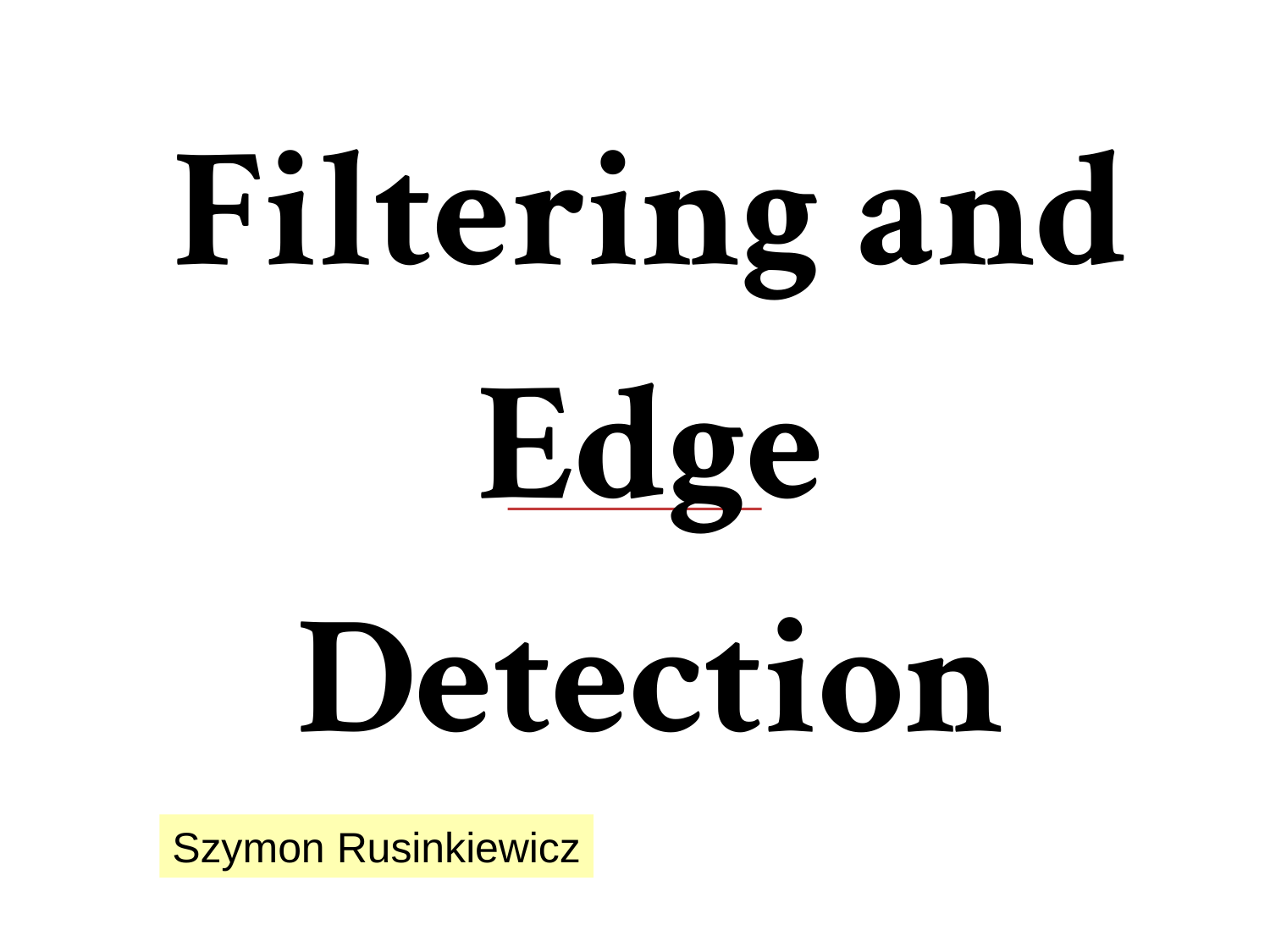

# Filtering and Edge Detection

Szymon Rusinkiewicz